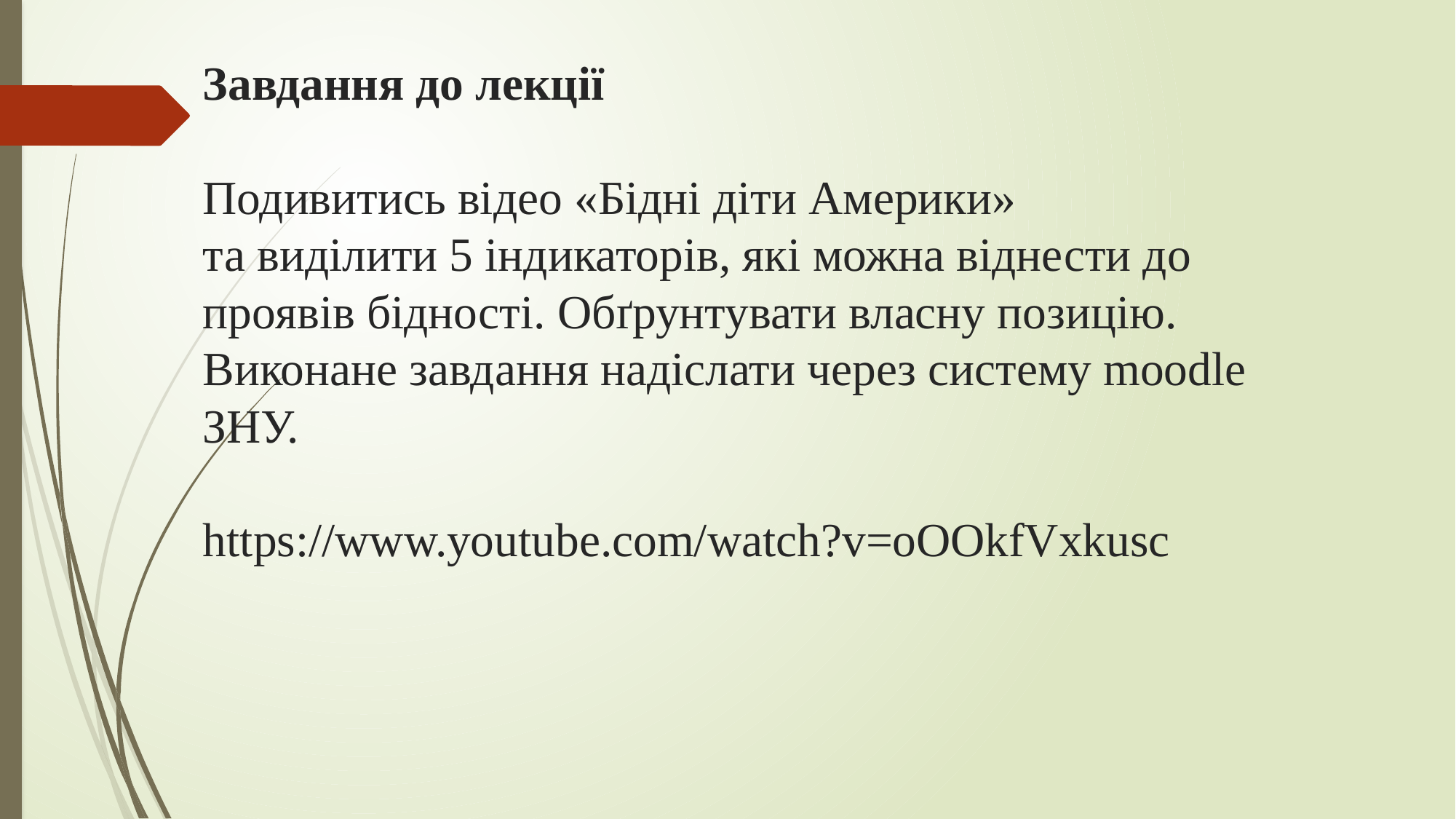

# Завдання до лекції Подивитись відео «Бідні діти Америки» та виділити 5 індикаторів, які можна віднести до проявів бідності. Обґрунтувати власну позицію. Виконане завдання надіслати через систему moodle ЗНУ. https://www.youtube.com/watch?v=oOOkfVxkusc